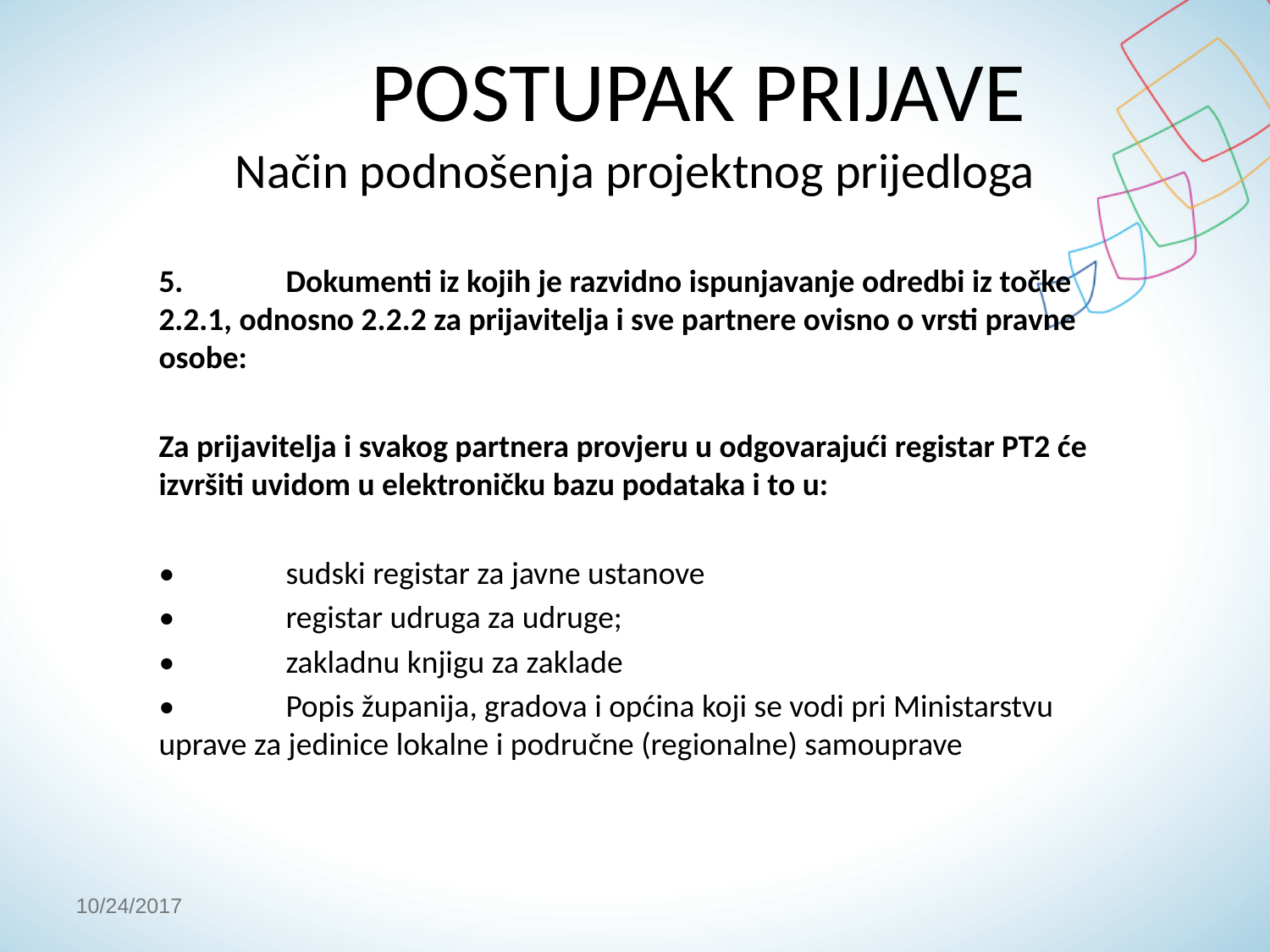

# POSTUPAK PRIJAVE Način podnošenja projektnog prijedloga
5.	Dokumenti iz kojih je razvidno ispunjavanje odredbi iz točke 2.2.1, odnosno 2.2.2 za prijavitelja i sve partnere ovisno o vrsti pravne osobe:

Za prijavitelja i svakog partnera provjeru u odgovarajući registar PT2 će izvršiti uvidom u elektroničku bazu podataka i to u:

•	sudski registar za javne ustanove
•	registar udruga za udruge;
•	zakladnu knjigu za zaklade
•	Popis županija, gradova i općina koji se vodi pri Ministarstvu uprave za jedinice lokalne i područne (regionalne) samouprave